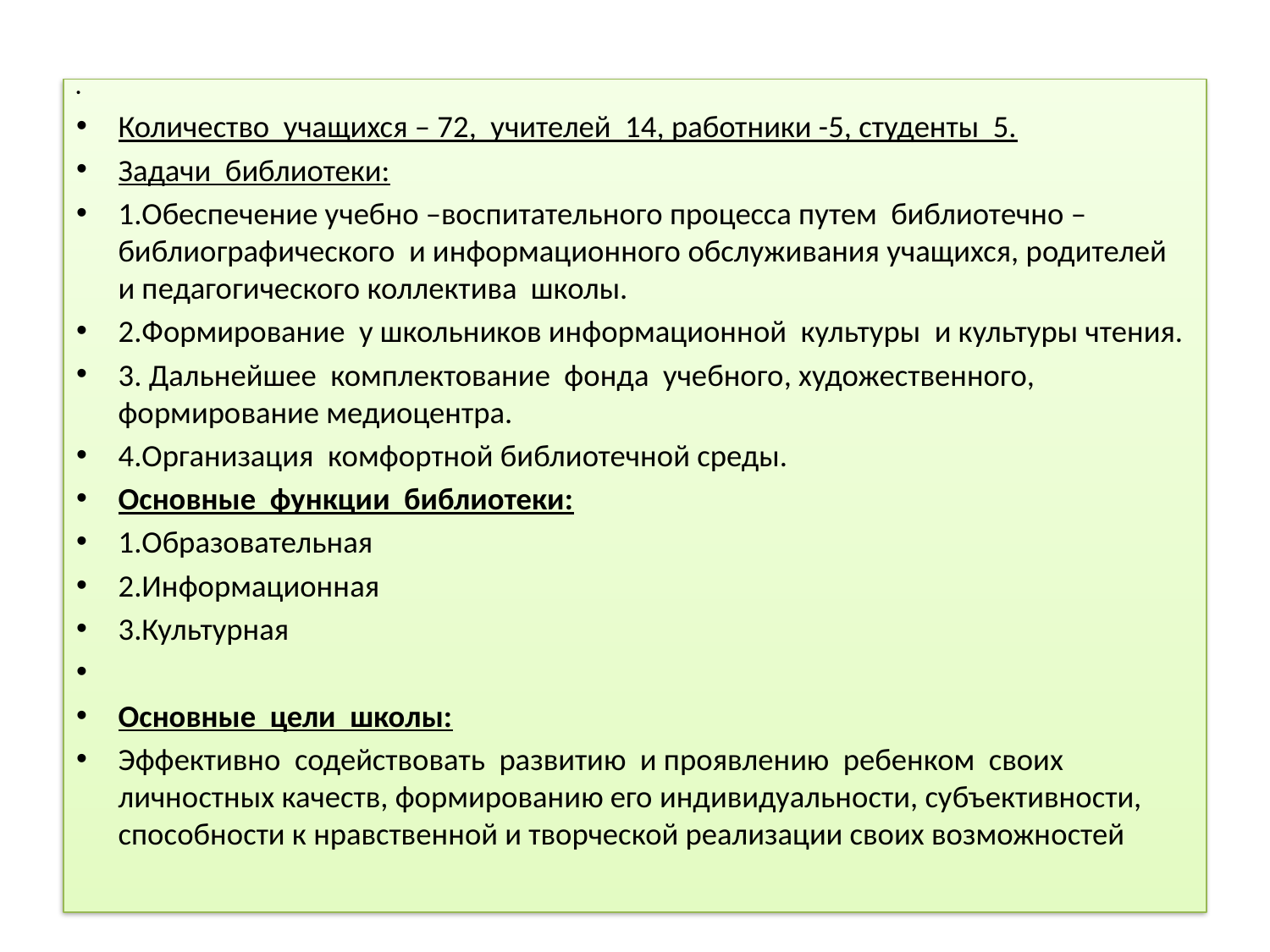

#

Количество  учащихся – 72,  учителей  14, работники -5, студенты  5.
Задачи  библиотеки:
1.Обеспечение учебно –воспитательного процесса путем  библиотечно – библиографического  и информационного обслуживания учащихся, родителей  и педагогического коллектива  школы.
2.Формирование  у школьников информационной  культуры  и культуры чтения.
3. Дальнейшее  комплектование  фонда  учебного, художественного, формирование медиоцентра.
4.Организация  комфортной библиотечной среды.
Основные  функции  библиотеки:
1.Образовательная
2.Информационная
3.Культурная

Основные  цели  школы:
Эффективно  содействовать  развитию  и проявлению  ребенком  своих личностных качеств, формированию его индивидуальности, субъективности, способности к нравственной и творческой реализации своих возможностей